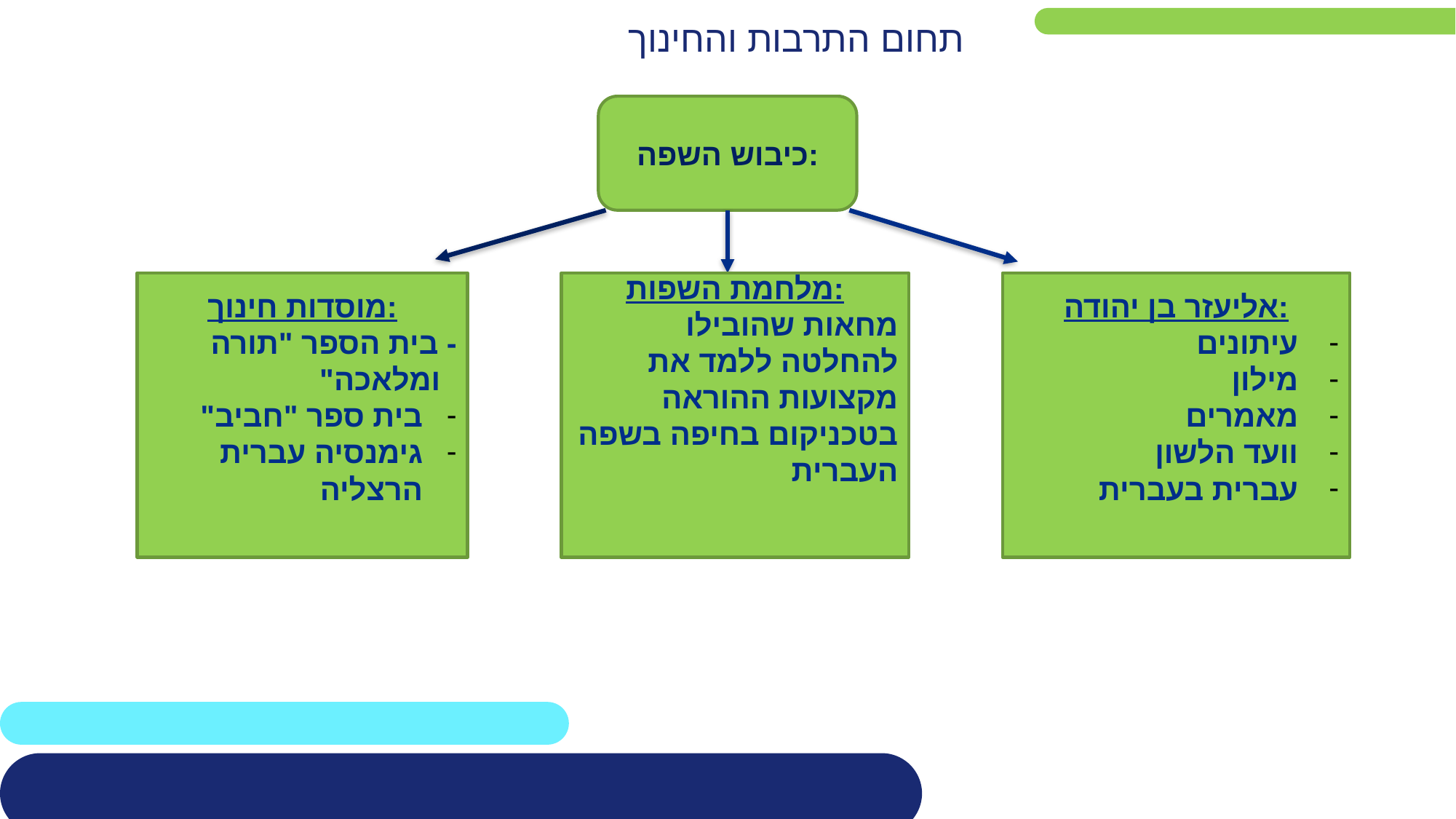

תחום התרבות והחינוך

כיבוש השפה:

מוסדות חינוך:
- בית הספר "תורה
  ומלאכה"
בית ספר "חביב"
גימנסיה עברית הרצליה

מלחמת השפות:
מחאות שהובילו להחלטה ללמד את מקצועות ההוראה בטכניקום בחיפה בשפה העברית

אליעזר בן יהודה:
עיתונים
מילון
מאמרים
וועד הלשון
עברית בעברית